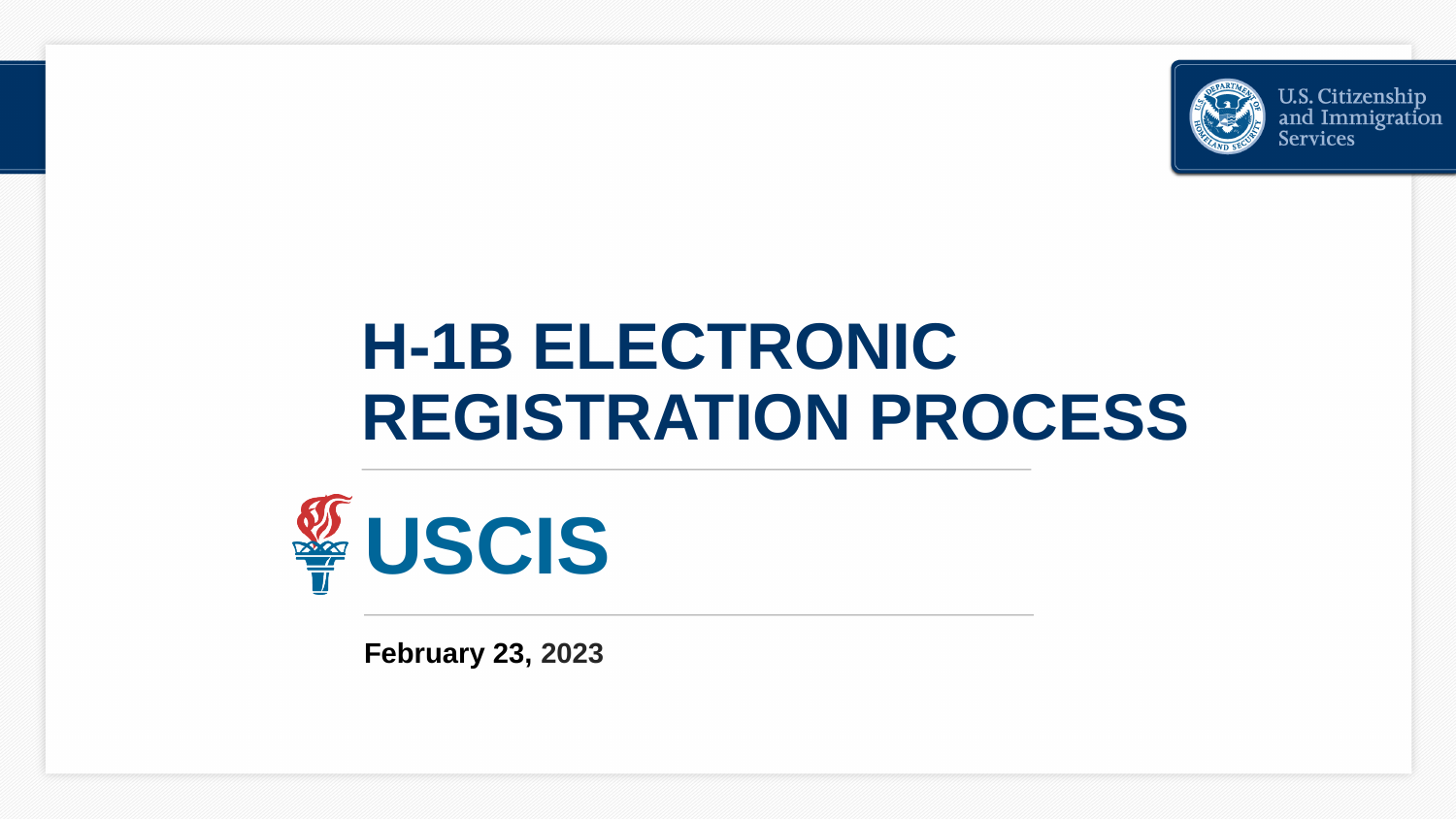

# H-1B ELECTRONIC REGISTRATION PROCESS
USCIS

February 23, 2023